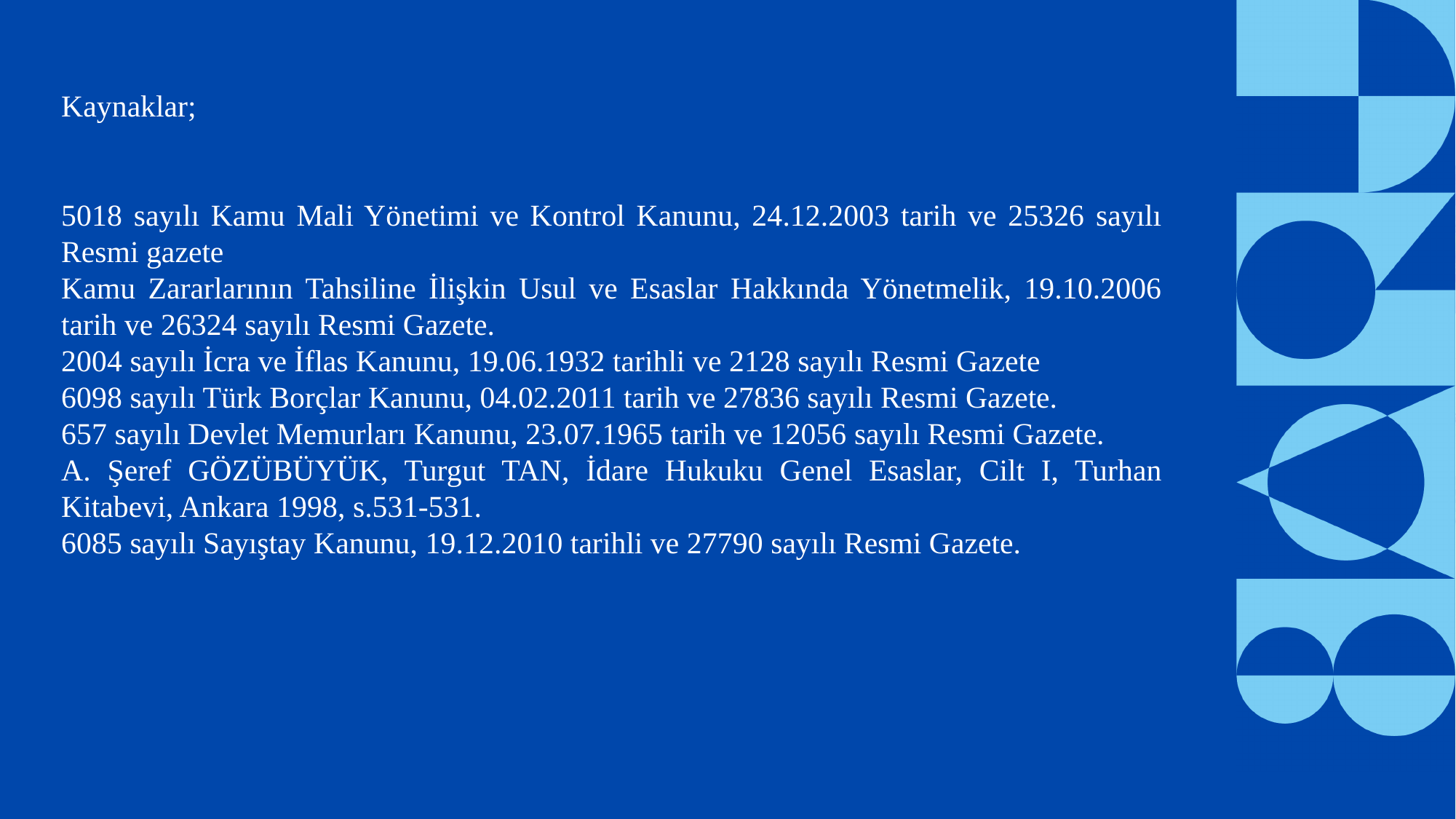

Kaynaklar;

5018 sayılı Kamu Mali Yönetimi ve Kontrol Kanunu, 24.12.2003 tarih ve 25326 sayılı Resmi gazete
Kamu Zararlarının Tahsiline İlişkin Usul ve Esaslar Hakkında Yönetmelik, 19.10.2006 tarih ve 26324 sayılı Resmi Gazete.
2004 sayılı İcra ve İflas Kanunu, 19.06.1932 tarihli ve 2128 sayılı Resmi Gazete
6098 sayılı Türk Borçlar Kanunu, 04.02.2011 tarih ve 27836 sayılı Resmi Gazete.
657 sayılı Devlet Memurları Kanunu, 23.07.1965 tarih ve 12056 sayılı Resmi Gazete.
A. Şeref GÖZÜBÜYÜK, Turgut TAN, İdare Hukuku Genel Esaslar, Cilt I, Turhan Kitabevi, Ankara 1998, s.531-531.
6085 sayılı Sayıştay Kanunu, 19.12.2010 tarihli ve 27790 sayılı Resmi Gazete.